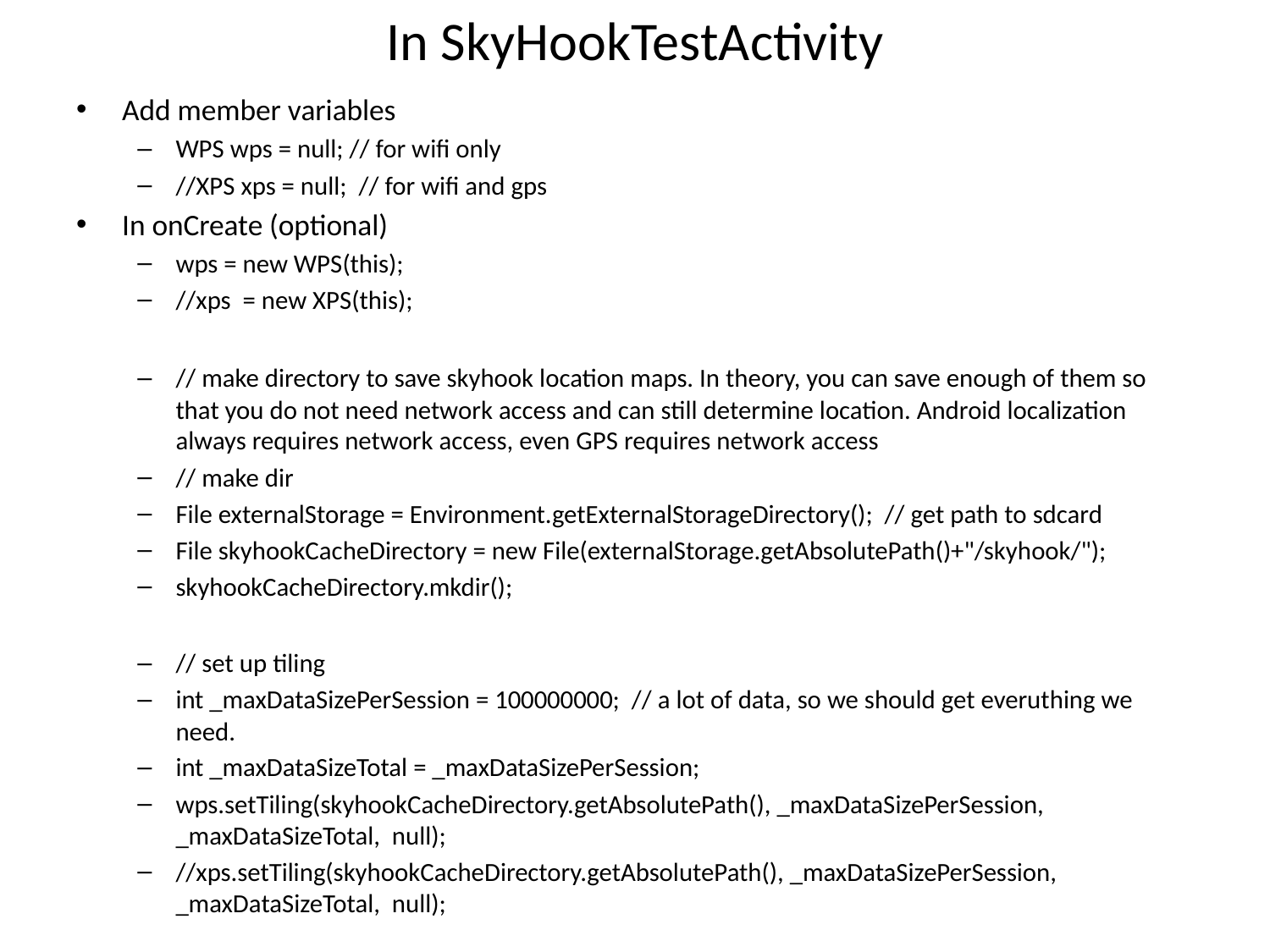

# In SkyHookTestActivity
Add member variables
WPS wps = null; // for wifi only
//XPS xps = null;  // for wifi and gps
In onCreate (optional)
wps = new WPS(this);
//xps  = new XPS(this);

// make directory to save skyhook location maps. In theory, you can save enough of them so that you do not need network access and can still determine location. Android localization always requires network access, even GPS requires network access
// make dir
File externalStorage = Environment.getExternalStorageDirectory();  // get path to sdcard
File skyhookCacheDirectory = new File(externalStorage.getAbsolutePath()+"/skyhook/");
skyhookCacheDirectory.mkdir();

// set up tiling
int _maxDataSizePerSession = 100000000;  // a lot of data, so we should get everuthing we need.
int _maxDataSizeTotal = _maxDataSizePerSession;
wps.setTiling(skyhookCacheDirectory.getAbsolutePath(), _maxDataSizePerSession, _maxDataSizeTotal,  null);
//xps.setTiling(skyhookCacheDirectory.getAbsolutePath(), _maxDataSizePerSession,  _maxDataSizeTotal,  null);